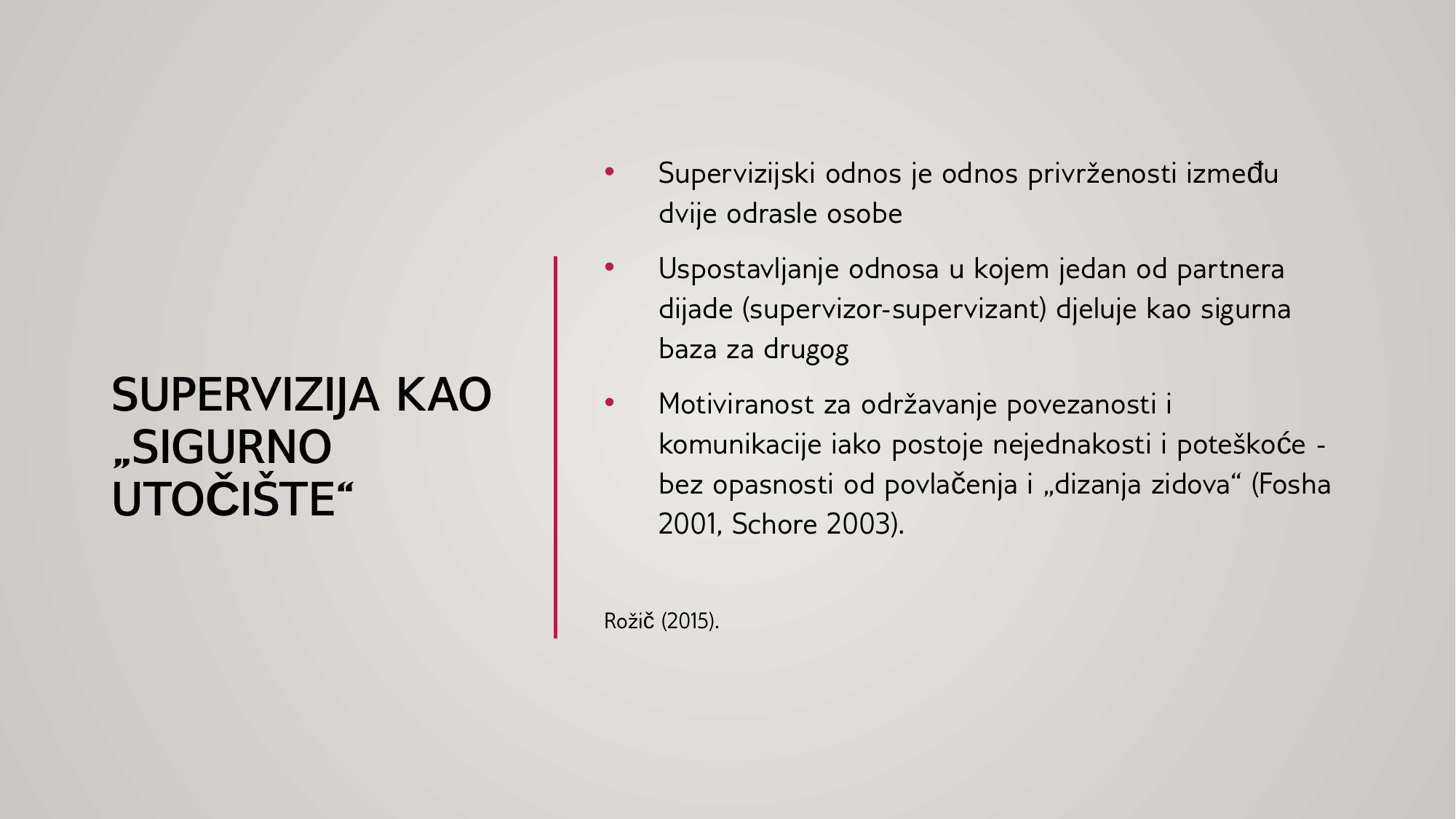

Supervizijski odnos je odnos privrženosti između dvije odrasle osobe
Uspostavljanje odnosa u kojem jedan od partnera dijade (supervizor-supervizant) djeluje kao sigurna baza za drugog
Motiviranost za održavanje povezanosti i komunikacije iako postoje nejednakosti i poteškoće - bez opasnosti od povlačenja i „dizanja zidova“ (Fosha 2001, Schore 2003).

Rožič (2015).

# Supervizija kao „sigurno utočište“